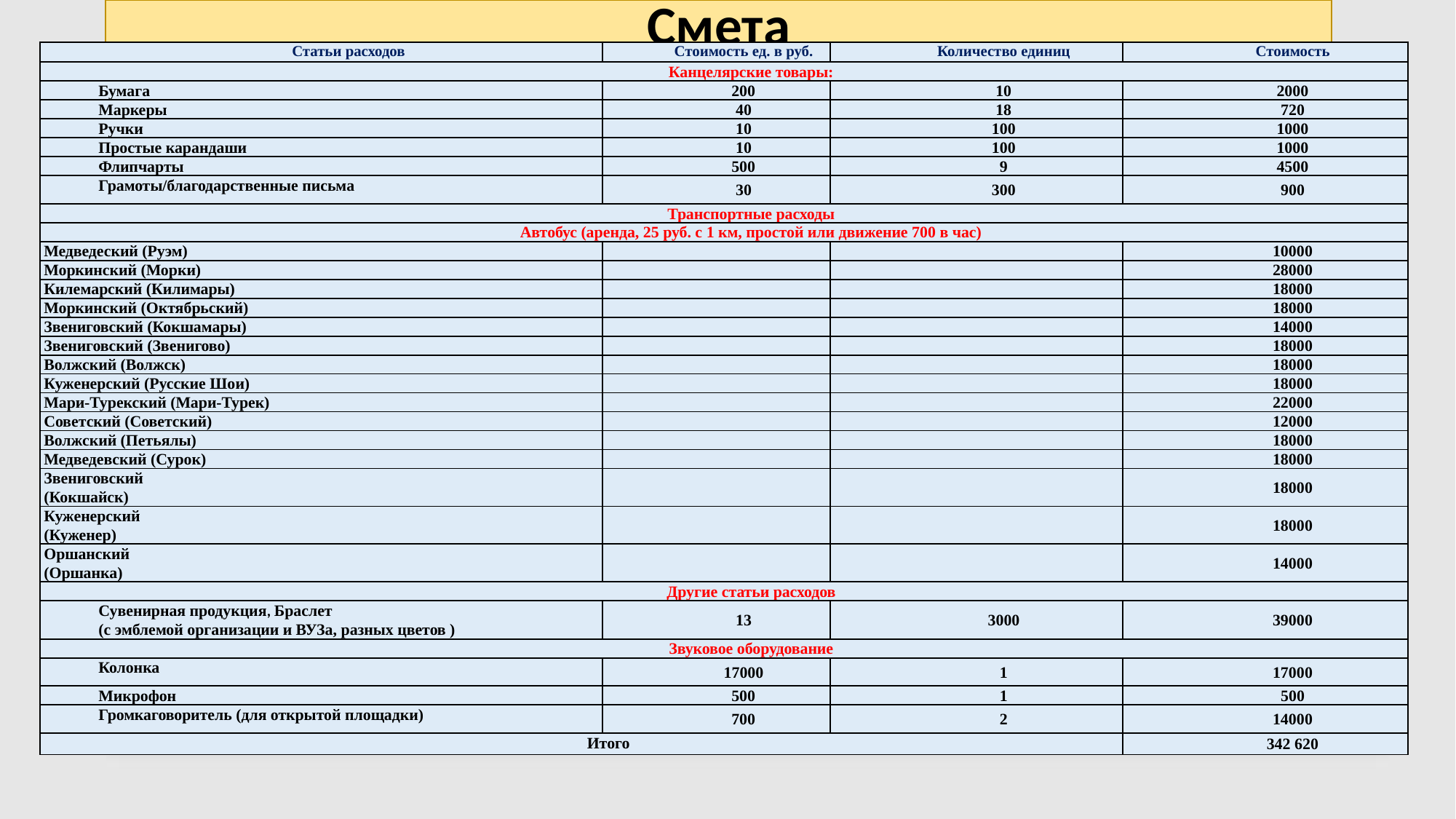

Смета
| Статьи расходов | Стоимость ед. в руб. | Количество единиц | Стоимость |
| --- | --- | --- | --- |
| Канцелярские товары: |  |  |  |
| Бумага | 200 | 10 | 2000 |
| Маркеры | 40 | 18 | 720 |
| Ручки | 10 | 100 | 1000 |
| Простые карандаши | 10 | 100 | 1000 |
| Флипчарты | 500 | 9 | 4500 |
| Грамоты/благодарственные письма | 30 | 300 | 900 |
| Транспортные расходы |  |  |  |
| Автобус (аренда, 25 руб. с 1 км, простой или движение 700 в час) |  |  |  |
| Медведеский (Руэм) |  |  | 10000 |
| Моркинский (Морки) |  |  | 28000 |
| Килемарский (Килимары) |  |  | 18000 |
| Моркинский (Октябрьский) |  |  | 18000 |
| Звениговский (Кокшамары) |  |  | 14000 |
| Звениговский (Звенигово) |  |  | 18000 |
| Волжский (Волжск) |  |  | 18000 |
| Куженерский (Русские Шои) |  |  | 18000 |
| Мари-Турекский (Мари-Турек) |  |  | 22000 |
| Советский (Советский) |  |  | 12000 |
| Волжский (Петьялы) |  |  | 18000 |
| Медведевский (Сурок) |  |  | 18000 |
| Звениговский (Кокшайск) |  |  | 18000 |
| Куженерский (Куженер) |  |  | 18000 |
| Оршанский (Оршанка) |  |  | 14000 |
| Другие статьи расходов |  |  |  |
| Сувенирная продукция, Браслет (с эмблемой организации и ВУЗа, разных цветов ) | 13 | 3000 | 39000 |
| Звуковое оборудование |  |  |  |
| Колонка | 17000 | 1 | 17000 |
| Микрофон | 500 | 1 | 500 |
| Громкаговоритель (для открытой площадки) | 700 | 2 | 14000 |
| Итого |  |  | 342 620 |